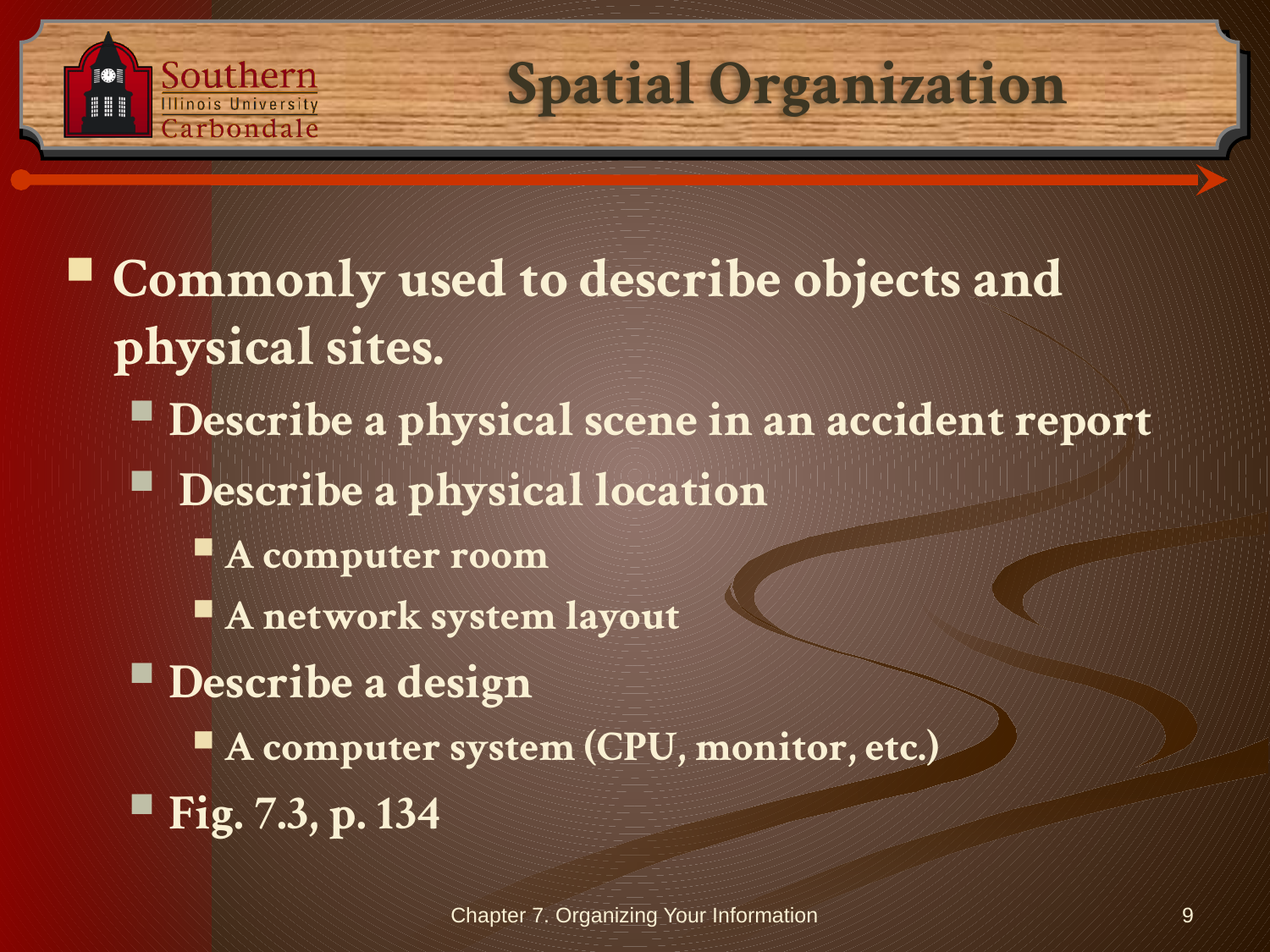

# Spatial Organization
Commonly used to describe objects and physical sites.
Describe a physical scene in an accident report
 Describe a physical location
A computer room
A network system layout
Describe a design
A computer system (CPU, monitor, etc.)
Fig. 7.3, p. 134
Chapter 7. Organizing Your Information
9